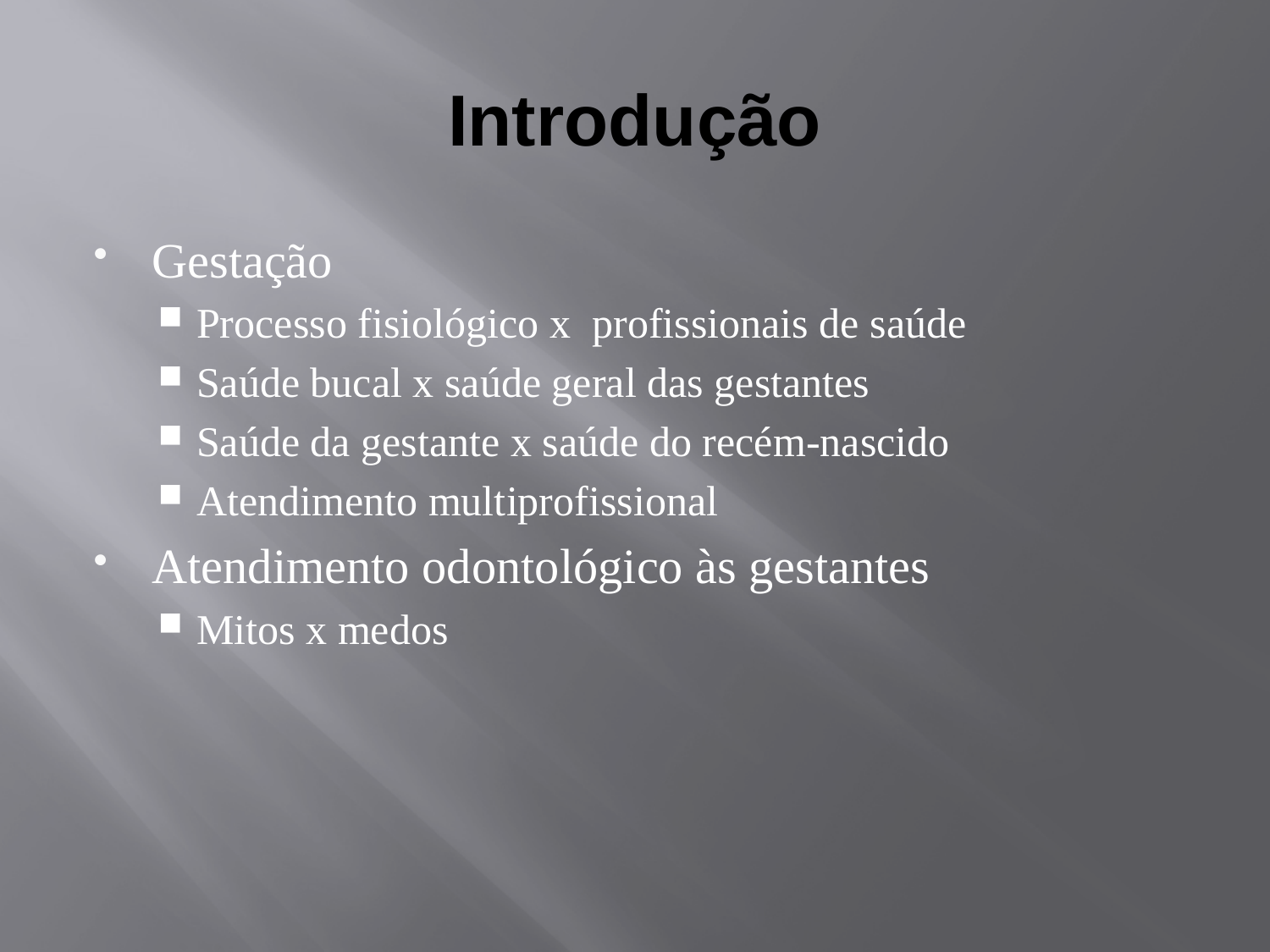

# Introdução
Gestação
Processo fisiológico x  profissionais de saúde
Saúde bucal x saúde geral das gestantes
Saúde da gestante x saúde do recém-nascido
Atendimento multiprofissional
Atendimento odontológico às gestantes
Mitos x medos